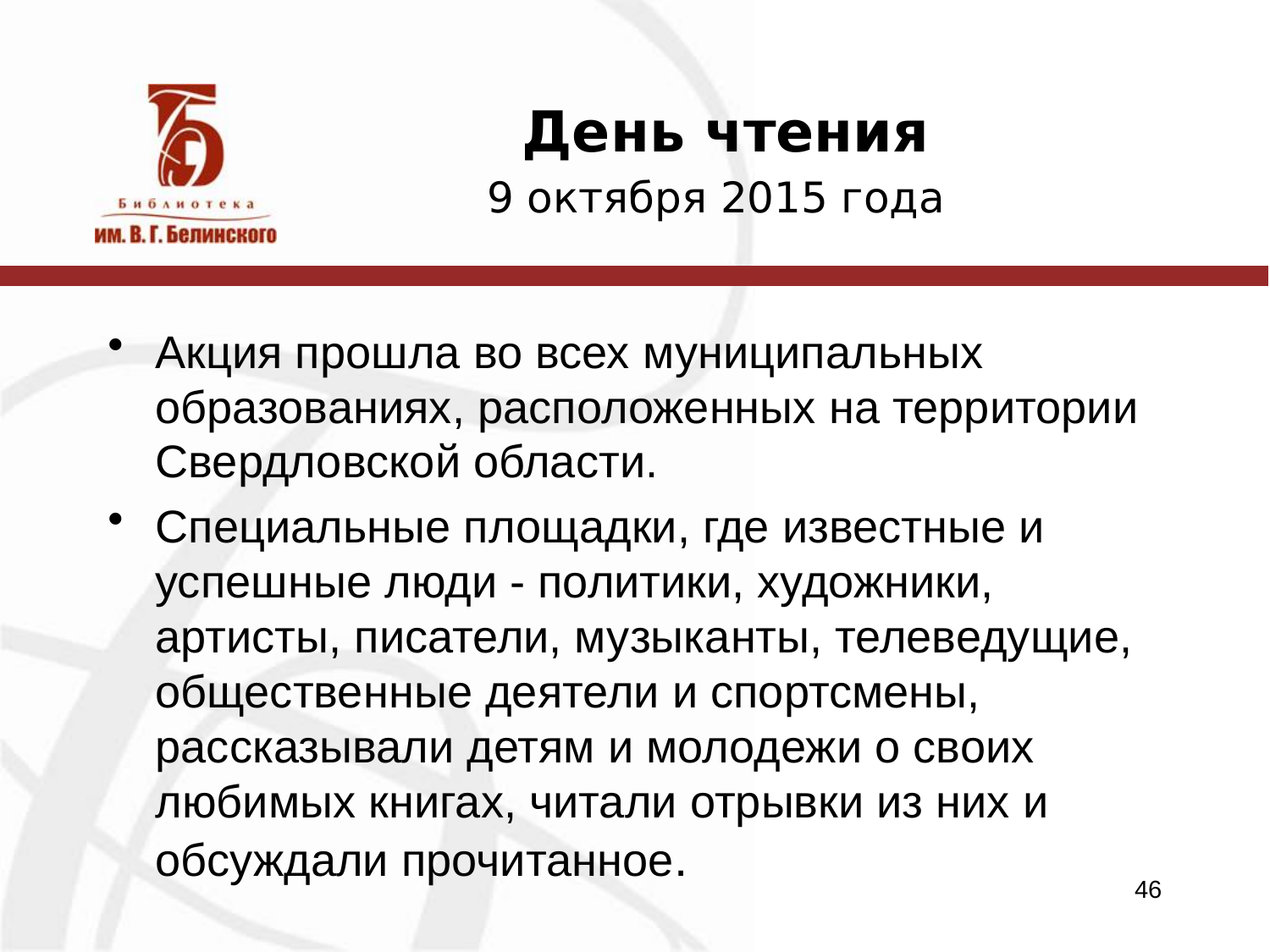

# День чтения 9 октября 2015 года
Акция прошла во всех муниципальных образованиях, расположенных на территории Свердловской области.
Специальные площадки, где известные и успешные люди - политики, художники, артисты, писатели, музыканты, телеведущие, общественные деятели и спортсмены, рассказывали детям и молодежи о своих любимых книгах, читали отрывки из них и обсуждали прочитанное.
46